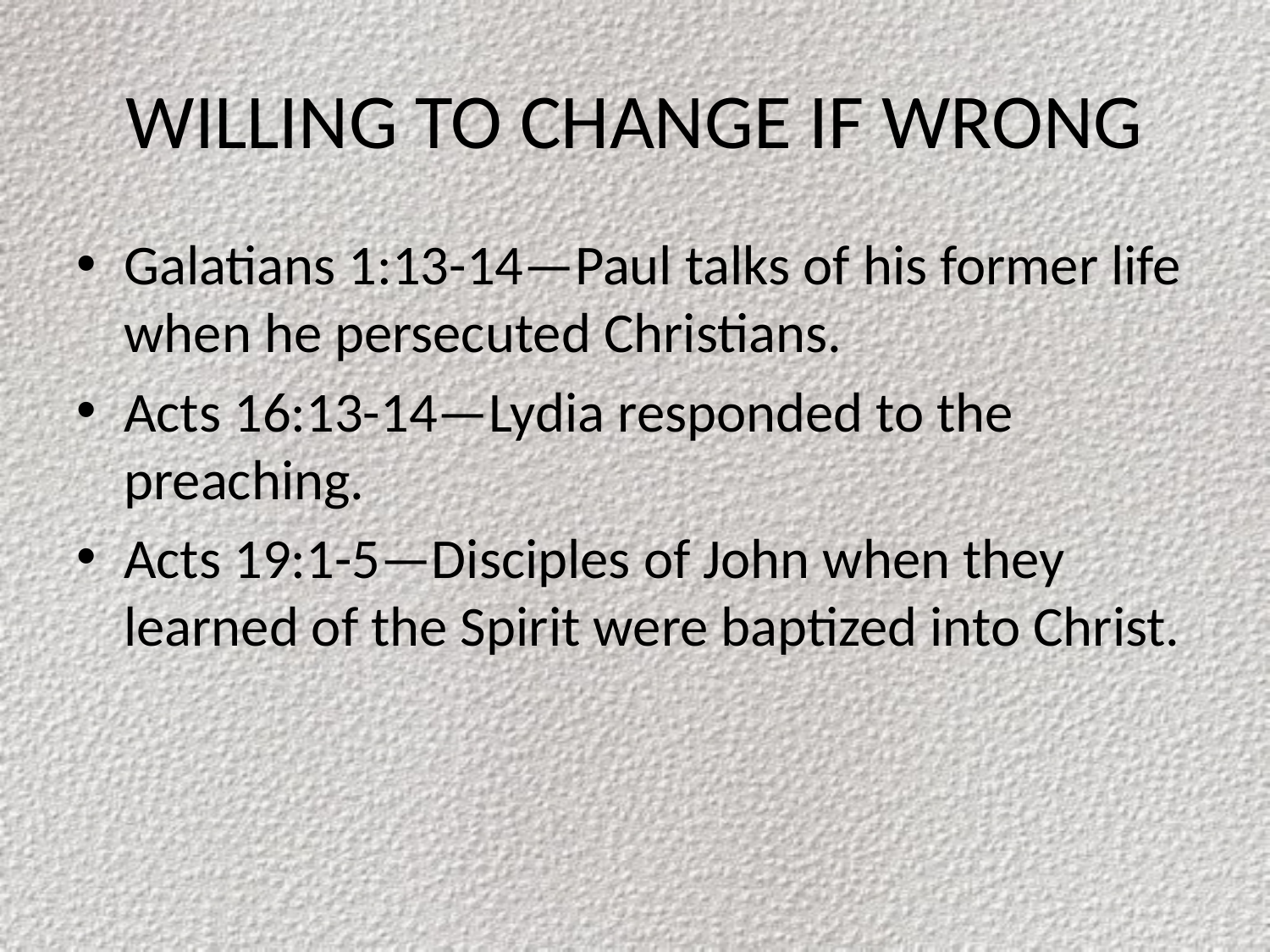

# WILLING TO CHANGE IF WRONG
Galatians 1:13-14—Paul talks of his former life when he persecuted Christians.
Acts 16:13-14—Lydia responded to the preaching.
Acts 19:1-5—Disciples of John when they learned of the Spirit were baptized into Christ.